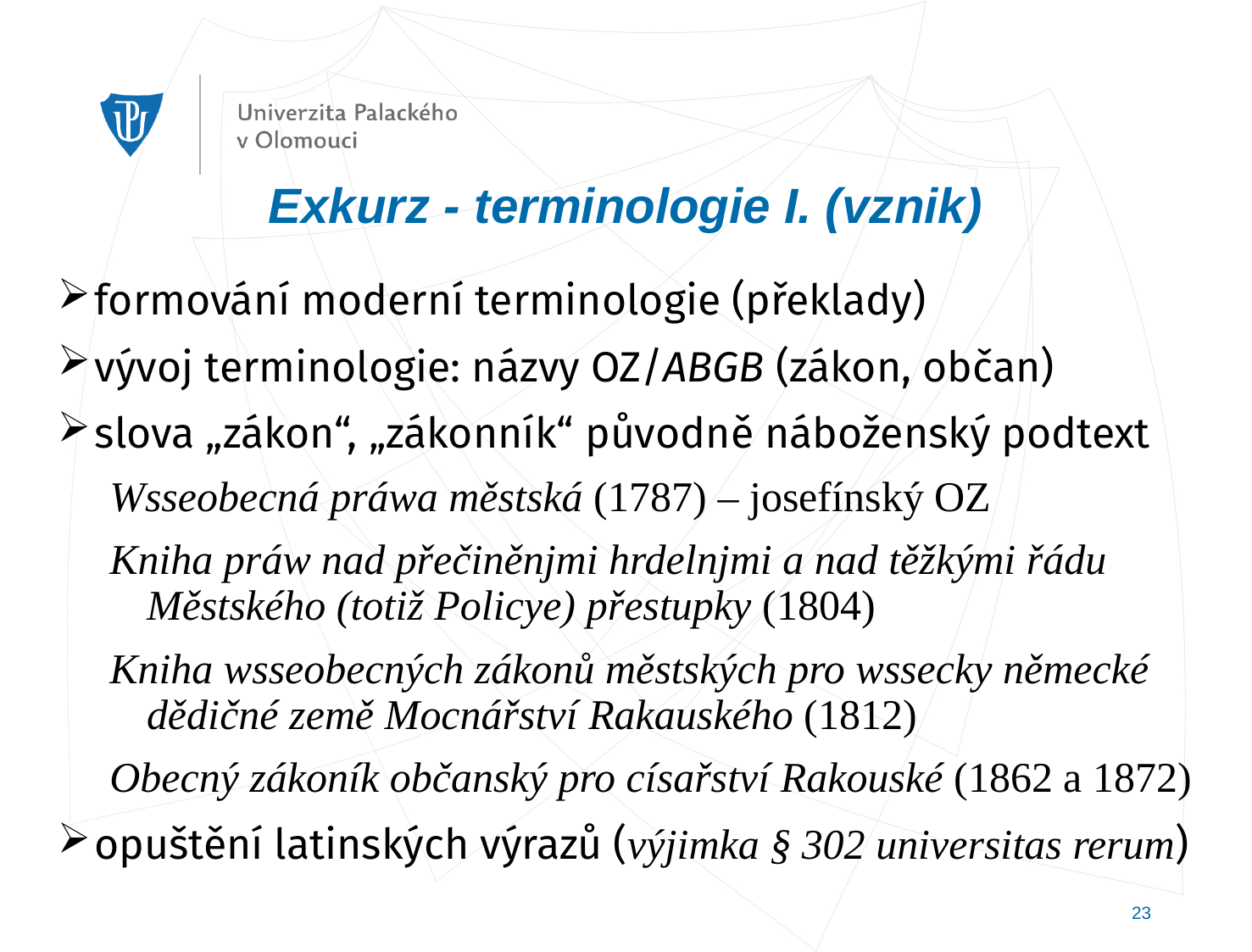

# Exkurz - terminologie I. (vznik)
formování moderní terminologie (překlady)
vývoj terminologie: názvy OZ/ABGB (zákon, občan)
slova „zákon“, „zákonník“ původně náboženský podtext
Wsseobecná práwa městská (1787) – josefínský OZ
Kniha práw nad přečiněnjmi hrdelnjmi a nad těžkými řádu Městského (totiž Policye) přestupky (1804)
Kniha wsseobecných zákonů městských pro wssecky německé dědičné země Mocnářství Rakauského (1812)
Obecný zákoník občanský pro císařství Rakouské (1862 a 1872)
opuštění latinských výrazů (výjimka § 302 universitas rerum)

23